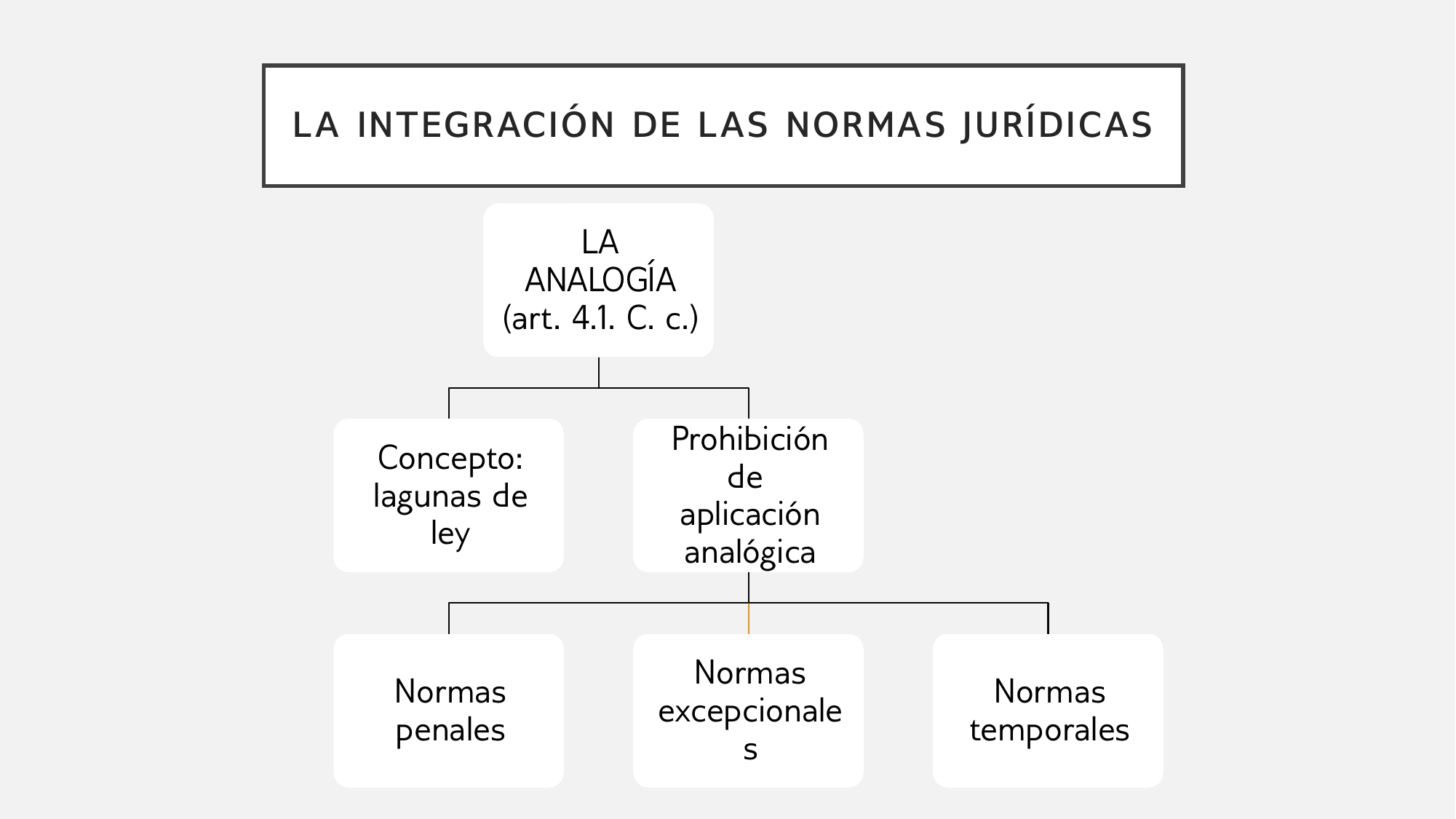

# LA INTEGRACIÓN DE LAS NORMAS JURÍDICAS
LA ANALOGÍA (art. 4.1. C. c.)
Concepto: lagunas de ley
Prohibición de  aplicación analógica
Normas penales
Normas excepcionales
Normas temporales